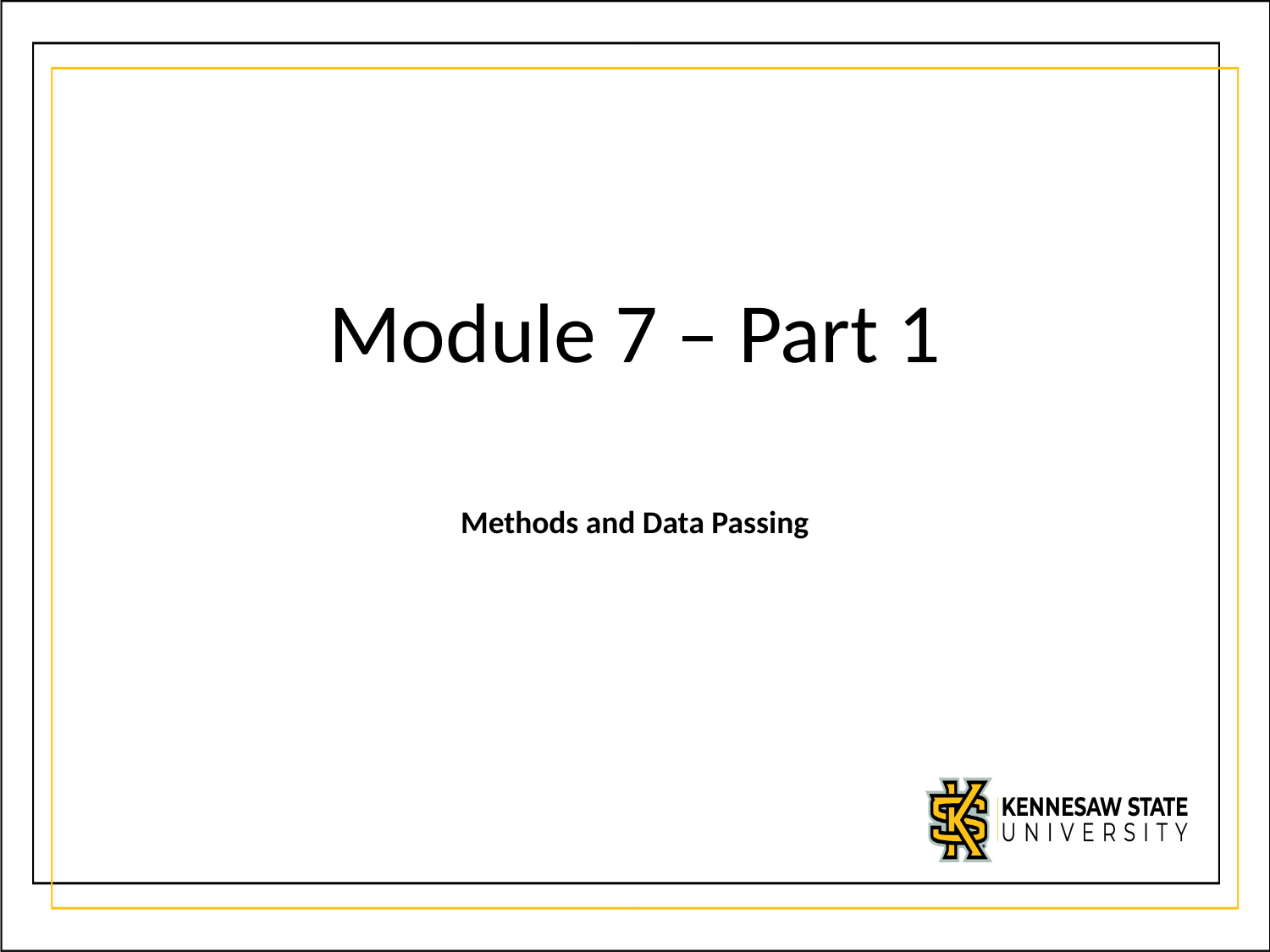

# Module 7 – Part 1
Methods and Data Passing